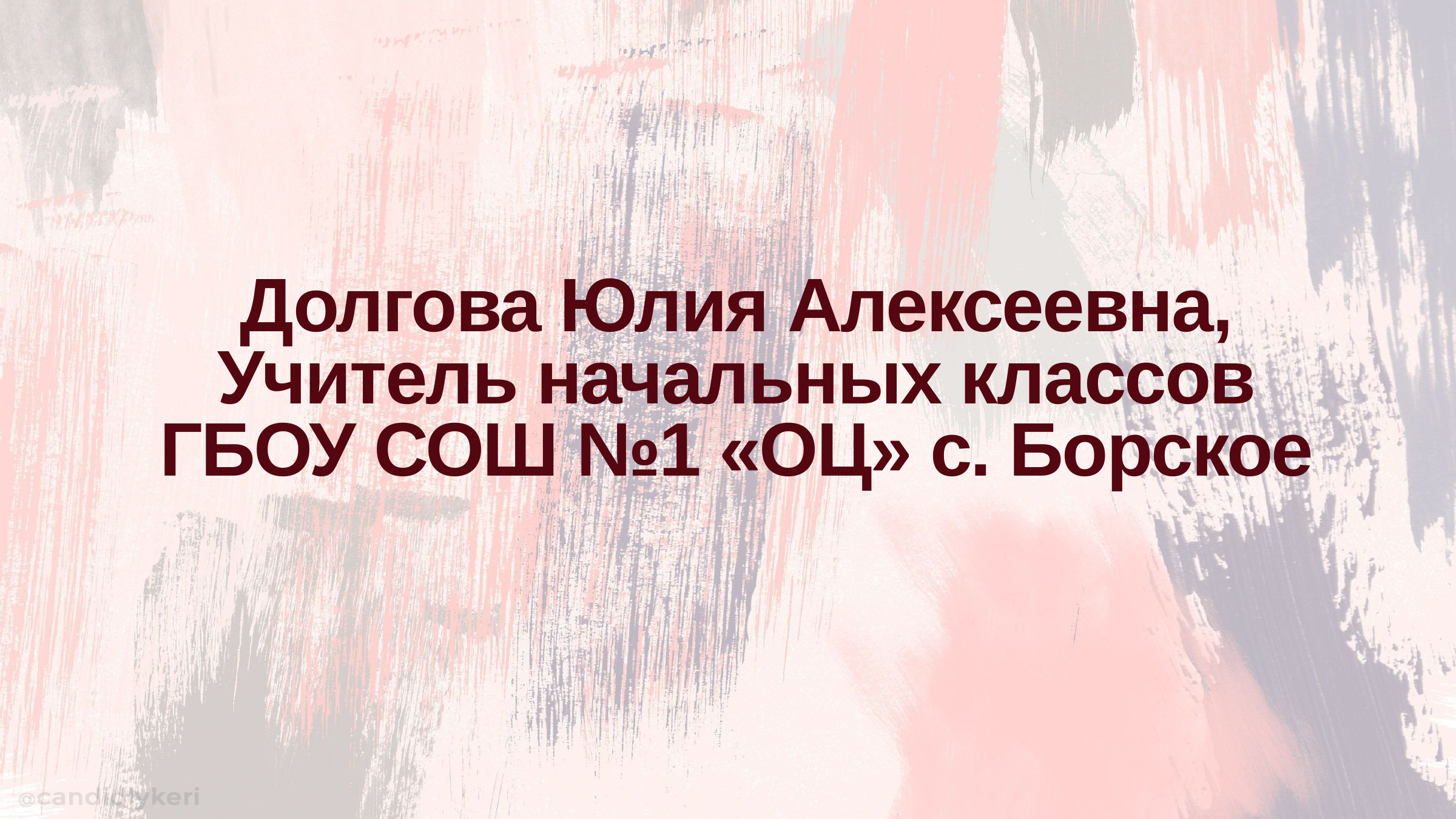

Долгова Юлия Алексеевна,
Учитель начальных классов
ГБОУ СОШ №1 «ОЦ» с. Борское